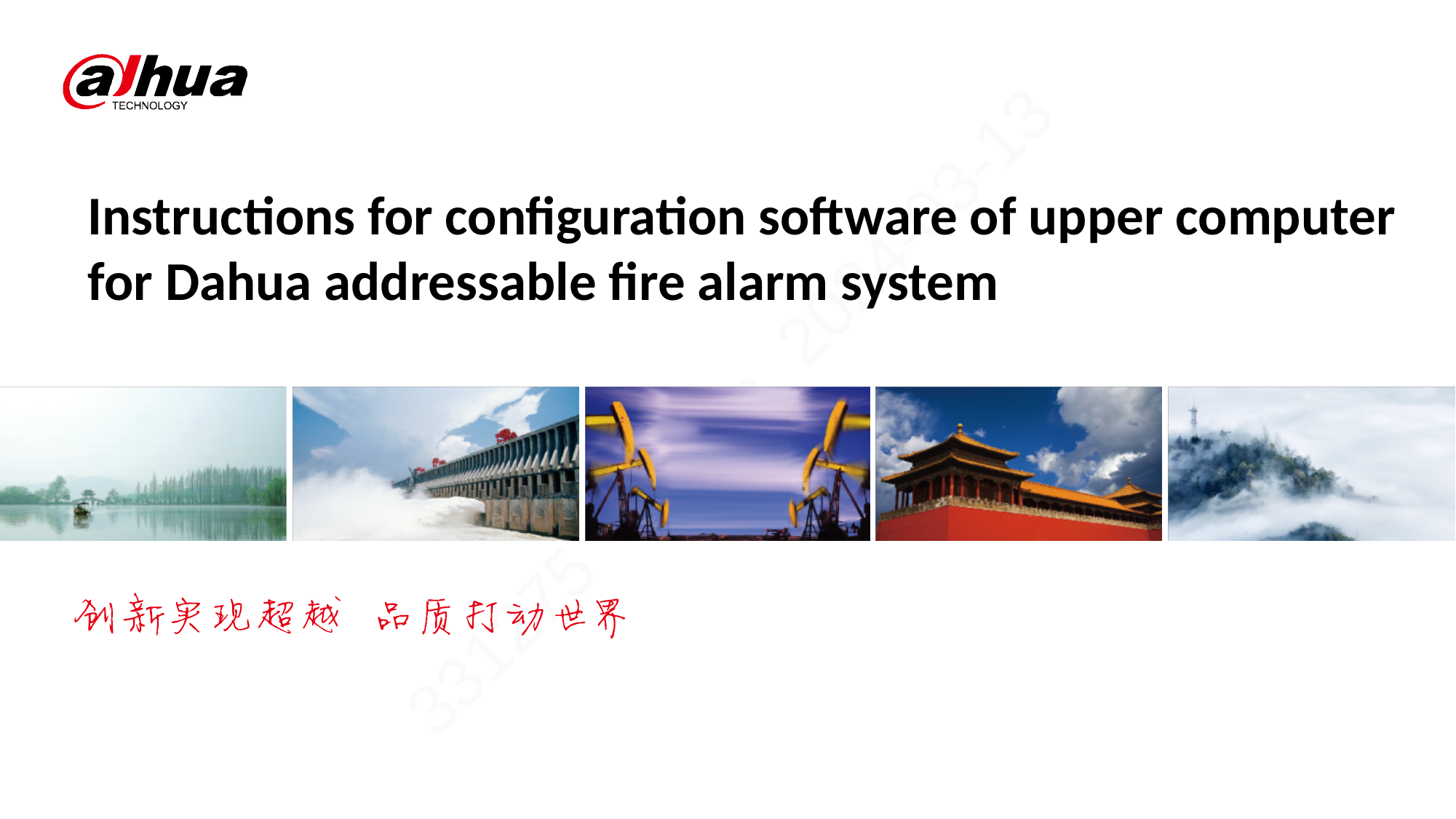

Instructions for configuration software of upper computer for Dahua addressable fire alarm system